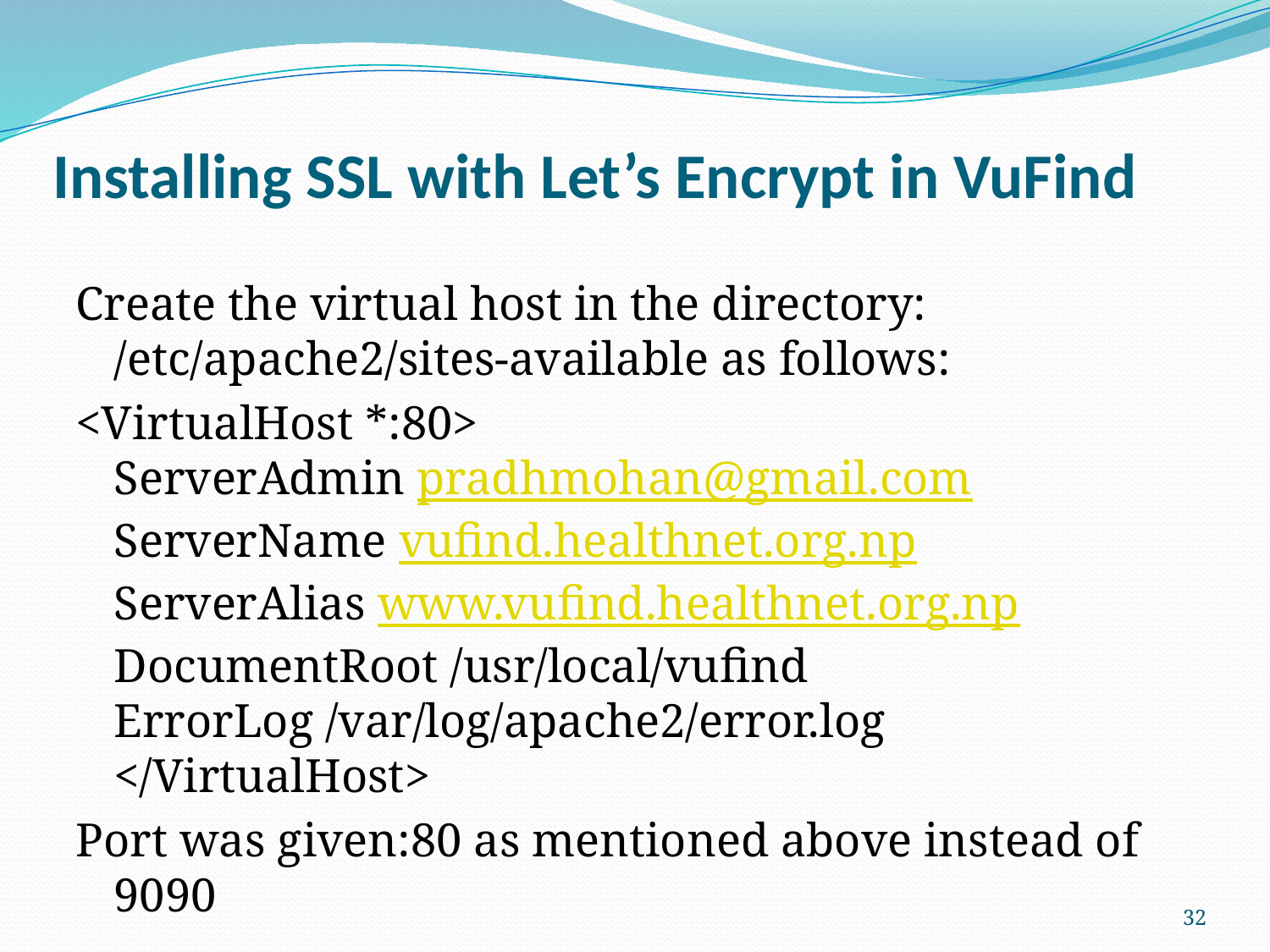

# Installing SSL with Let’s Encrypt in VuFind
Create the virtual host in the directory: /etc/apache2/sites-available as follows:
<VirtualHost *:80>
ServerAdmin pradhmohan@gmail.com
ServerName vufind.healthnet.org.np
ServerAlias www.vufind.healthnet.org.np
DocumentRoot /usr/local/vufind
ErrorLog /var/log/apache2/error.log
</VirtualHost>
Port was given:80 as mentioned above instead of 9090

32